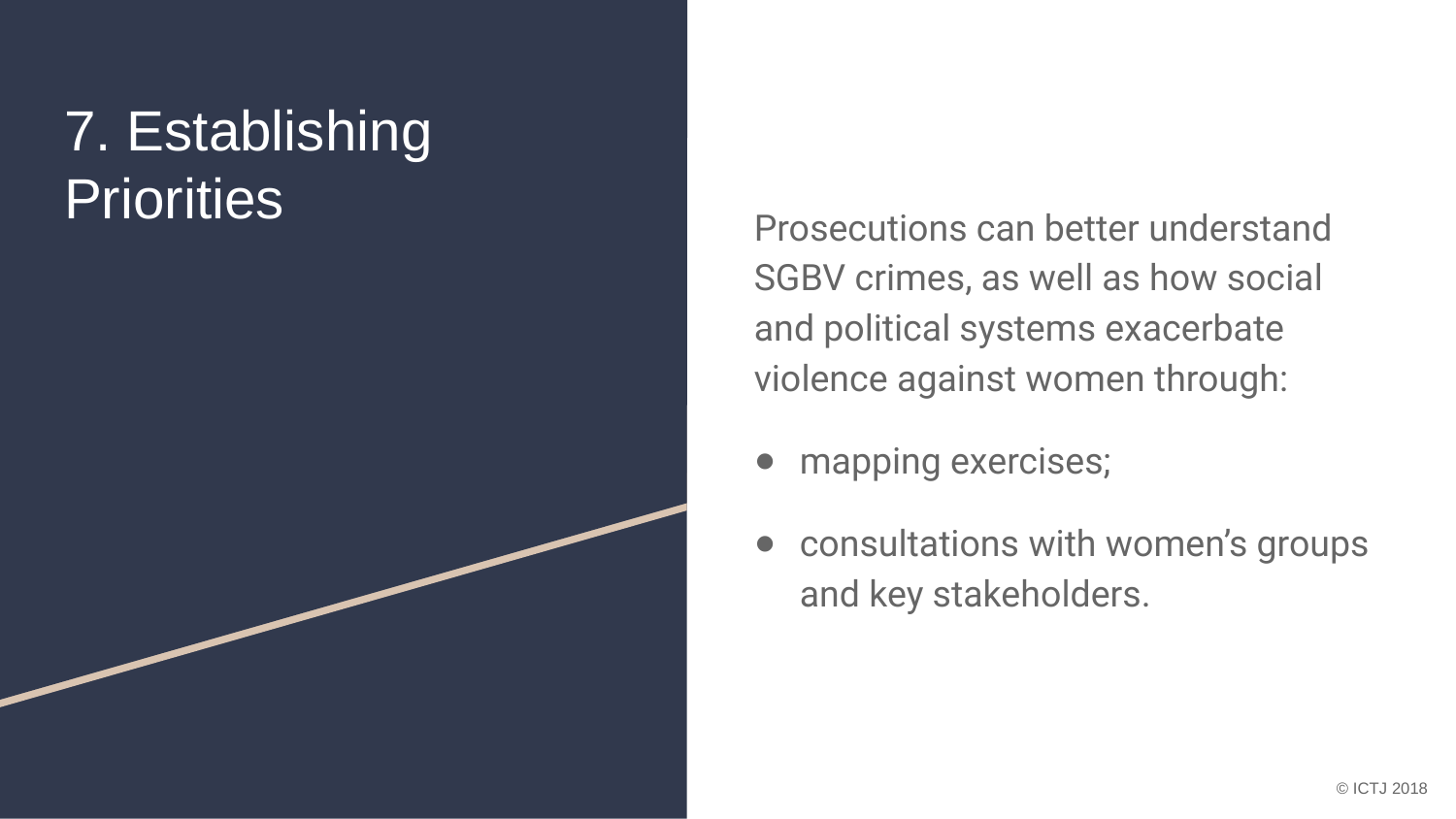

# 7. Establishing Priorities
Prosecutions can better understand SGBV crimes, as well as how social and political systems exacerbate violence against women through:
mapping exercises;
consultations with women’s groups and key stakeholders.
© ICTJ 2018